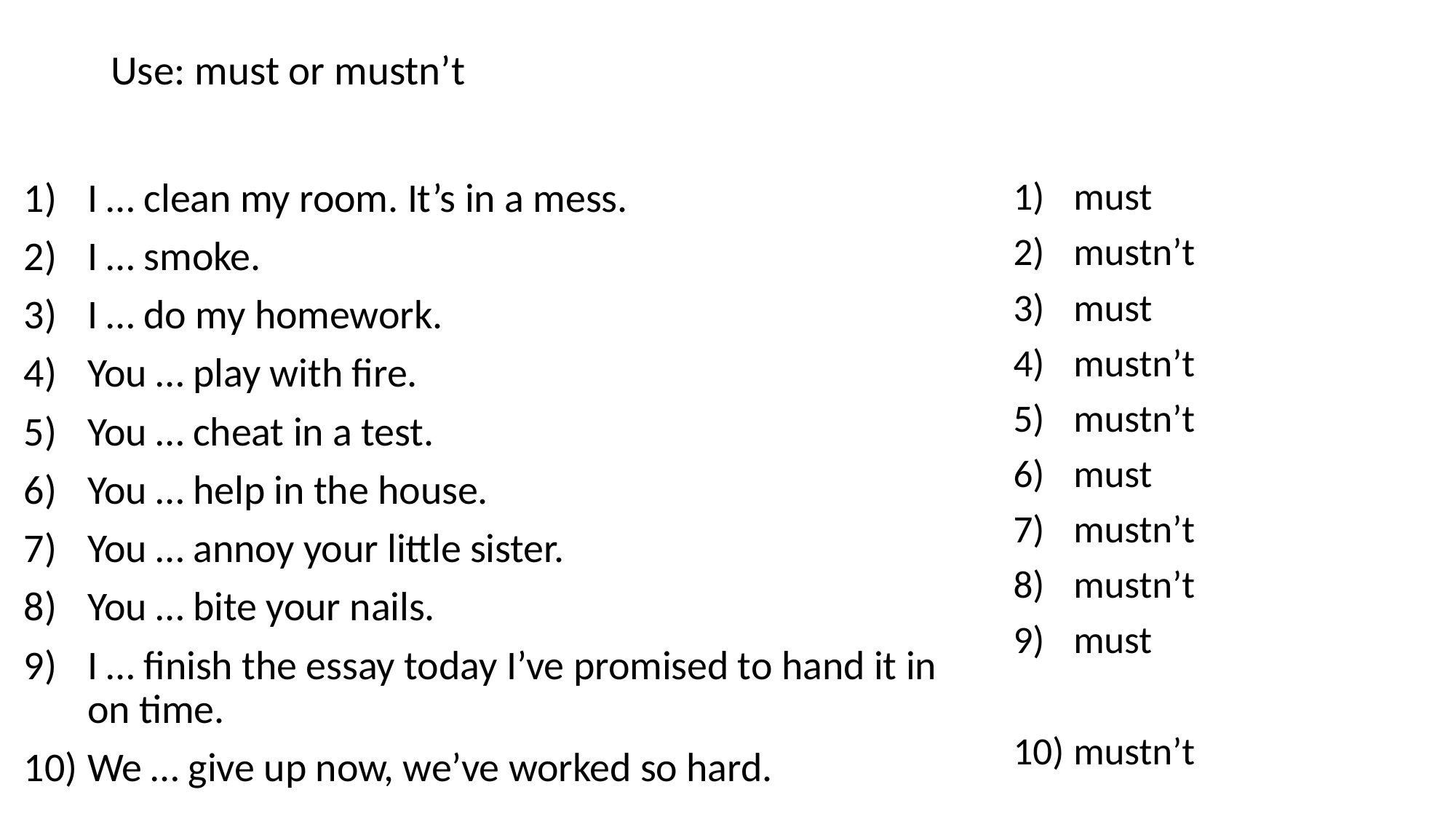

# Use: must or mustn’t
I … clean my room. It’s in a mess.
I … smoke.
I … do my homework.
You … play with fire.
You … cheat in a test.
You … help in the house.
You … annoy your little sister.
You … bite your nails.
I … finish the essay today I’ve promised to hand it in on time.
We … give up now, we’ve worked so hard.
must
mustn’t
must
mustn’t
mustn’t
must
mustn’t
mustn’t
must

mustn’t